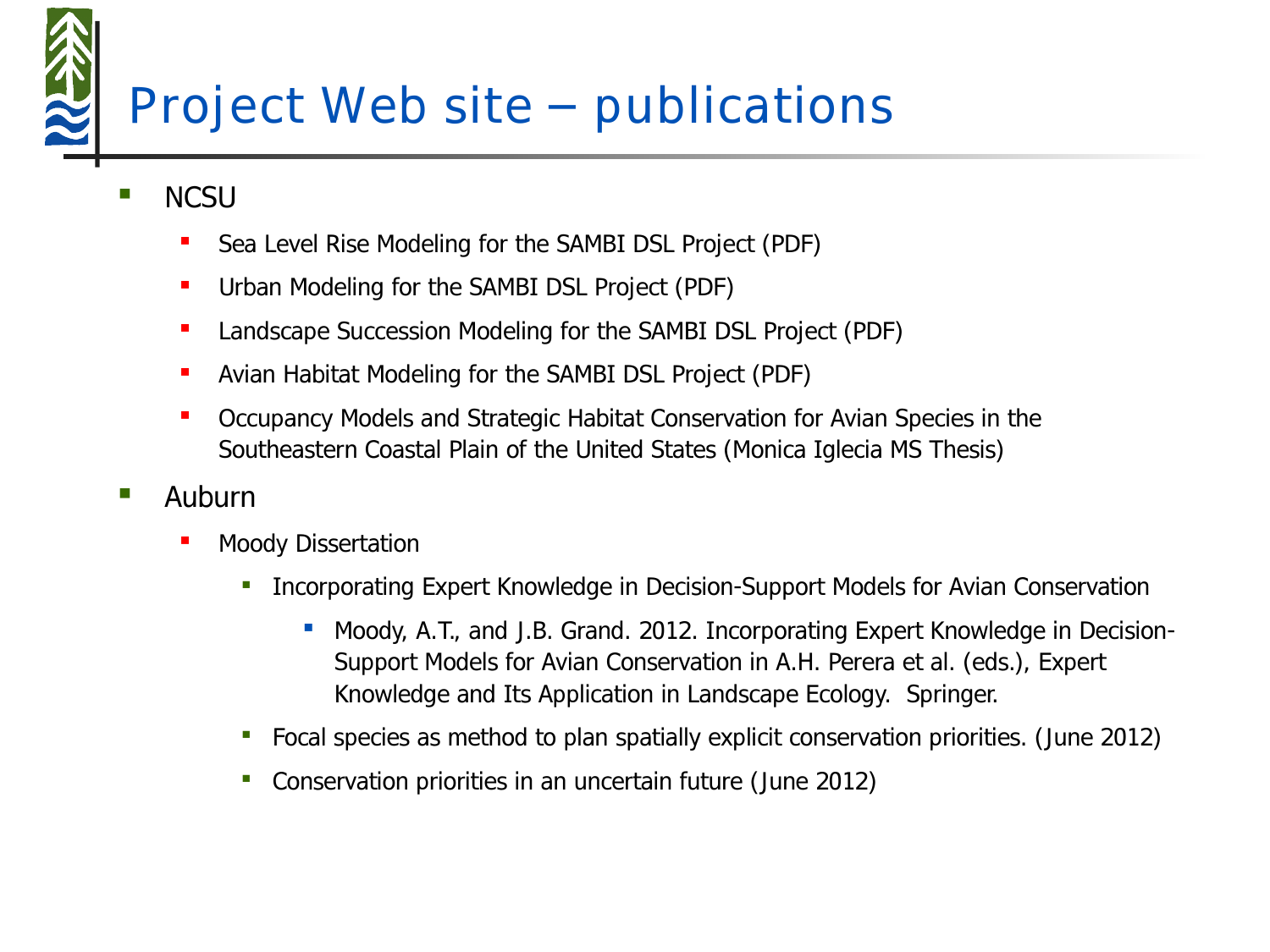

# Project Web site – publications
NCSU
Sea Level Rise Modeling for the SAMBI DSL Project (PDF)
Urban Modeling for the SAMBI DSL Project (PDF)
Landscape Succession Modeling for the SAMBI DSL Project (PDF)
Avian Habitat Modeling for the SAMBI DSL Project (PDF)
Occupancy Models and Strategic Habitat Conservation for Avian Species in the Southeastern Coastal Plain of the United States (Monica Iglecia MS Thesis)
Auburn
Moody Dissertation
Incorporating Expert Knowledge in Decision-Support Models for Avian Conservation
Moody, A.T., and J.B. Grand. 2012. Incorporating Expert Knowledge in Decision-Support Models for Avian Conservation in A.H. Perera et al. (eds.), Expert Knowledge and Its Application in Landscape Ecology.  Springer.
Focal species as method to plan spatially explicit conservation priorities. (June 2012)
Conservation priorities in an uncertain future (June 2012)